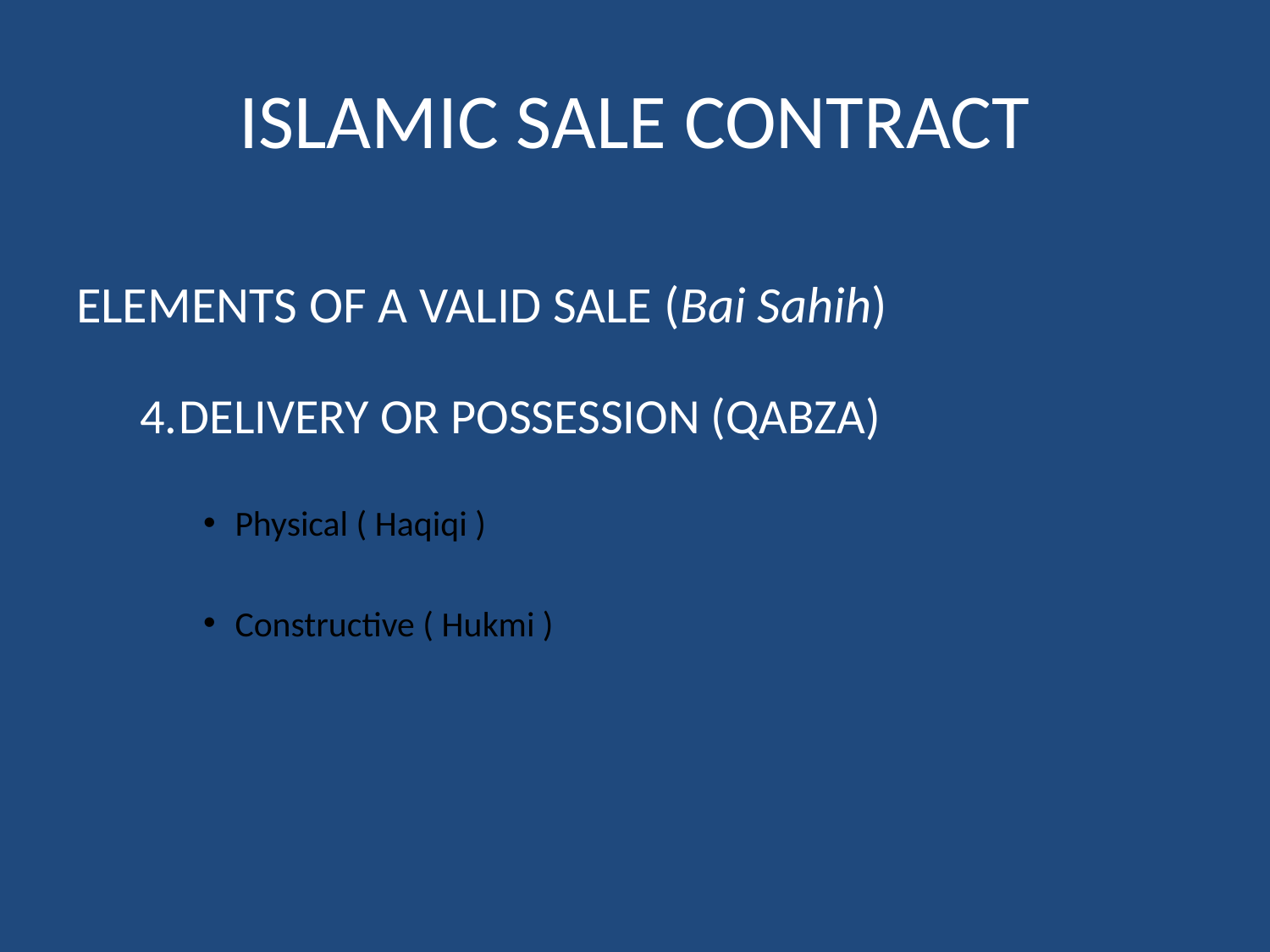

# ISLAMIC SALE CONTRACT
ELEMENTS OF A VALID SALE (Bai Sahih)
4.	DELIVERY OR POSSESSION (QABZA)
Physical ( Haqiqi )
Constructive ( Hukmi )